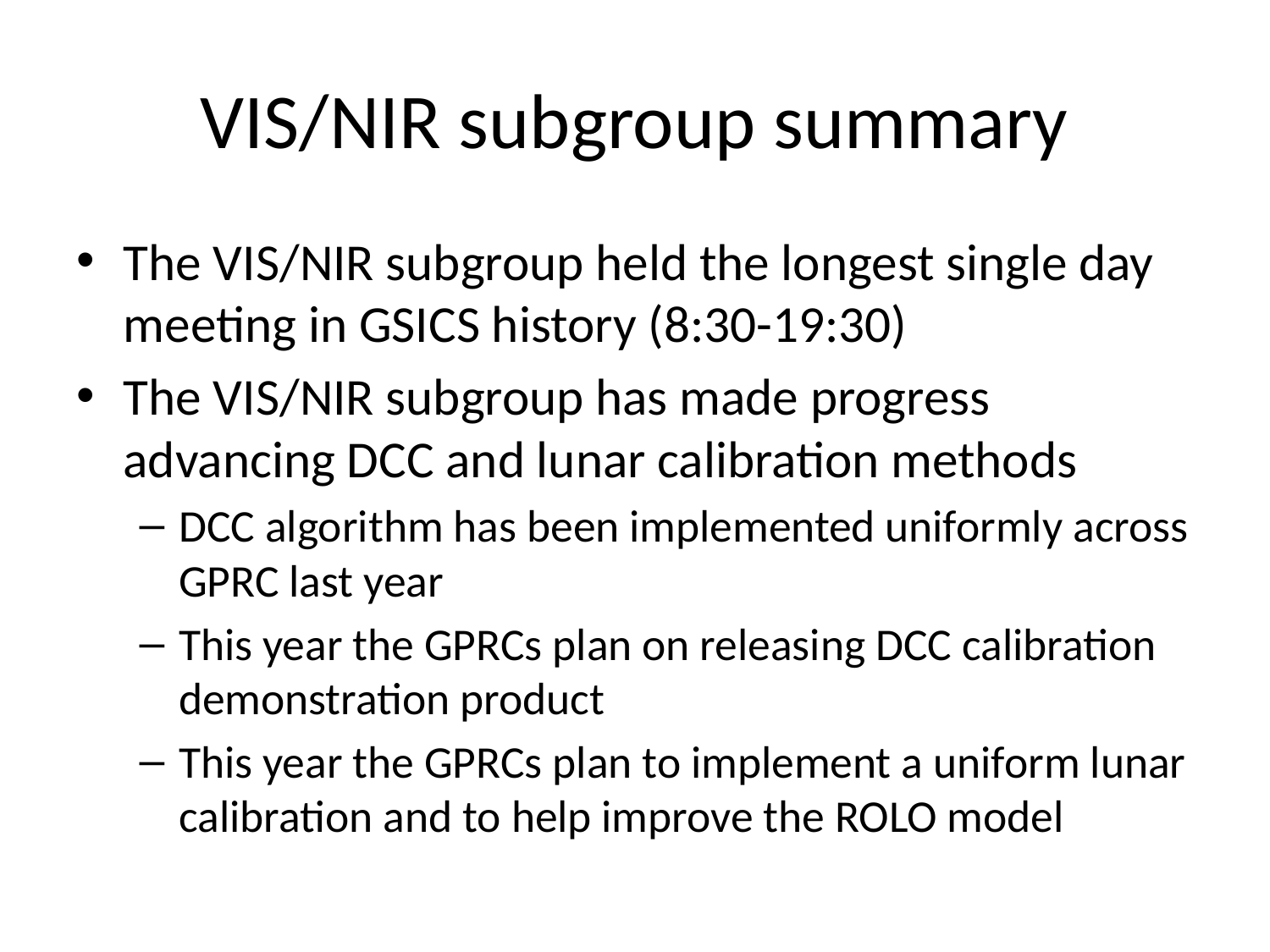

# VIS/NIR subgroup summary
The VIS/NIR subgroup held the longest single day meeting in GSICS history (8:30-19:30)
The VIS/NIR subgroup has made progress advancing DCC and lunar calibration methods
DCC algorithm has been implemented uniformly across GPRC last year
This year the GPRCs plan on releasing DCC calibration demonstration product
This year the GPRCs plan to implement a uniform lunar calibration and to help improve the ROLO model